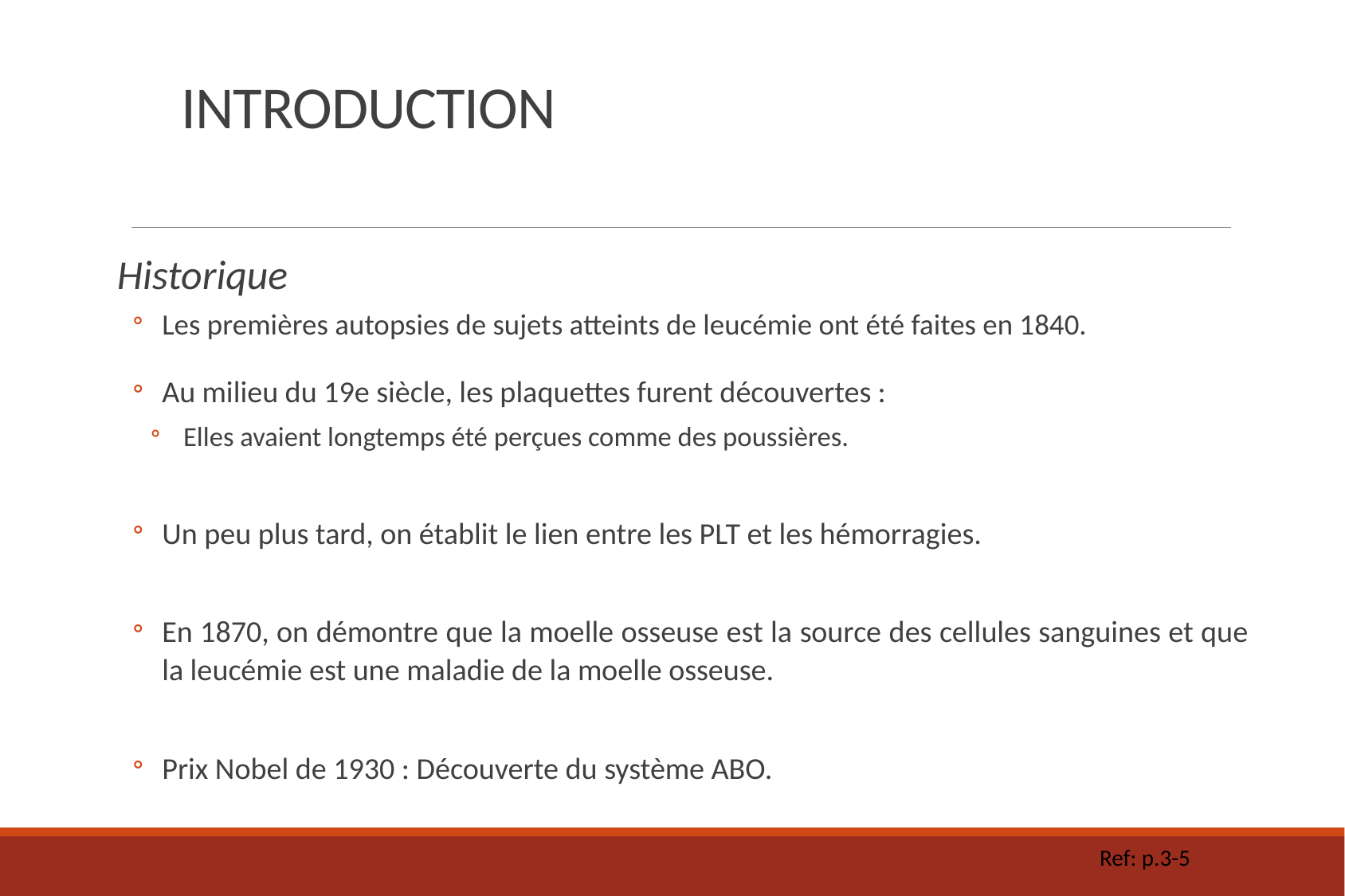

# Introduction
Historique
Les premières autopsies de sujets atteints de leucémie ont été faites en 1840.

Au milieu du 19e siècle, les plaquettes furent découvertes :
Elles avaient longtemps été perçues comme des poussières.

Un peu plus tard, on établit le lien entre les PLT et les hémorragies.

En 1870, on démontre que la moelle osseuse est la source des cellules sanguines et que la leucémie est une maladie de la moelle osseuse.

Prix Nobel de 1930 : Découverte du système ABO.
Ref: p.3-5